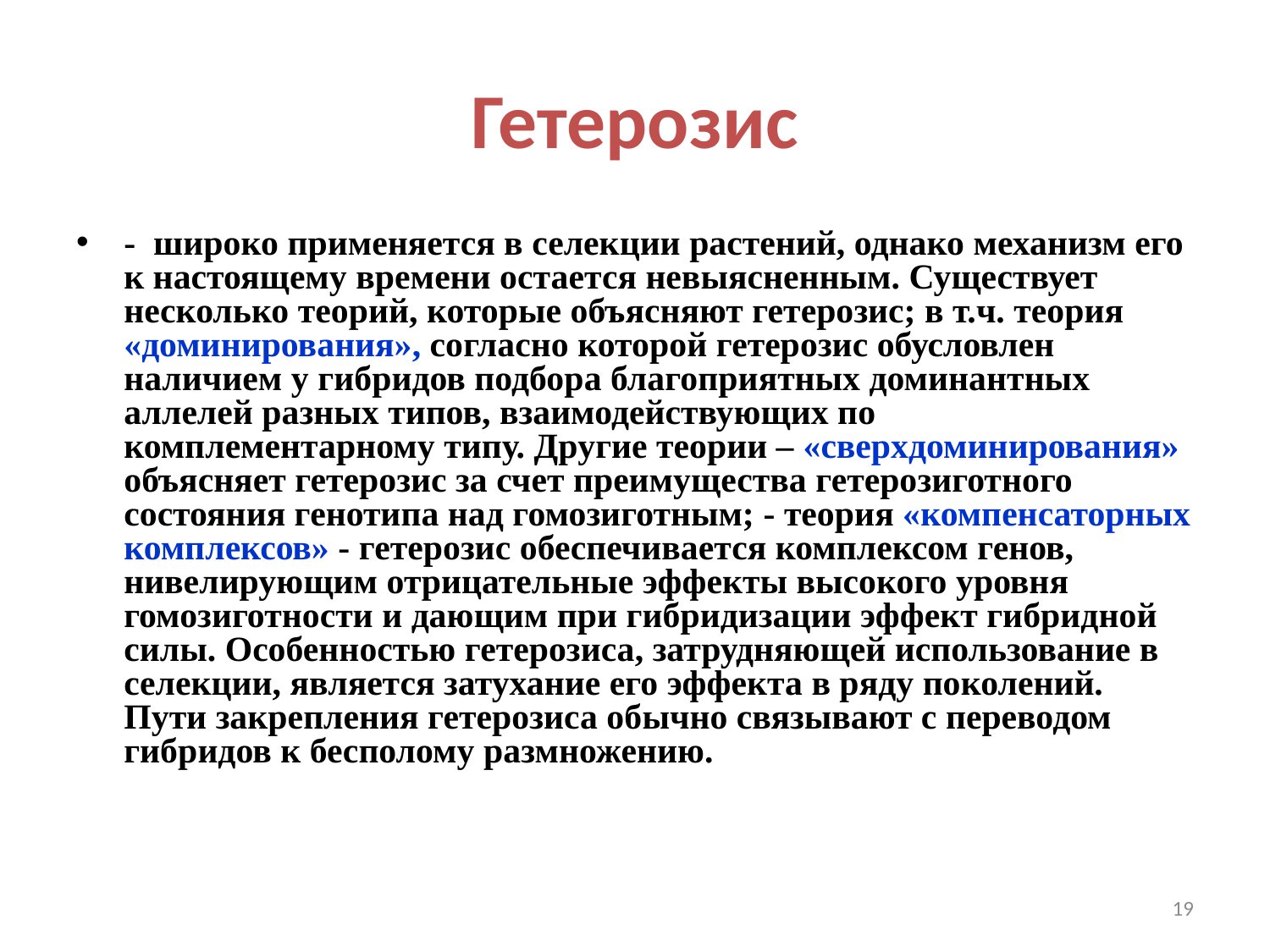

# Гетерозис
-  широко применяется в селекции растений, однако механизм его к настоящему времени остается невыясненным. Существует несколько теорий, которые объясняют гетерозис; в т.ч. теория «доминирования», согласно которой гетерозис обусловлен наличием у гибридов подбора благоприятных доминантных аллелей разных типов, взаимодействующих по комплементарному типу. Другие теории – «сверхдоминирования» объясняет гетерозис за счет преимущества гетерозиготного состояния генотипа над гомозиготным; - теория «компенсаторных комплексов» - гетерозис обеспечивается комплексом генов, нивелирующим отрицательные эффекты высокого уровня гомозиготности и дающим при гибридизации эффект гибридной силы. Особенностью гетерозиса, затрудняющей использование в селекции, является затухание его эффекта в ряду поколений. Пути закрепления гетерозиса обычно связывают с переводом гибридов к бесполому размножению.
19